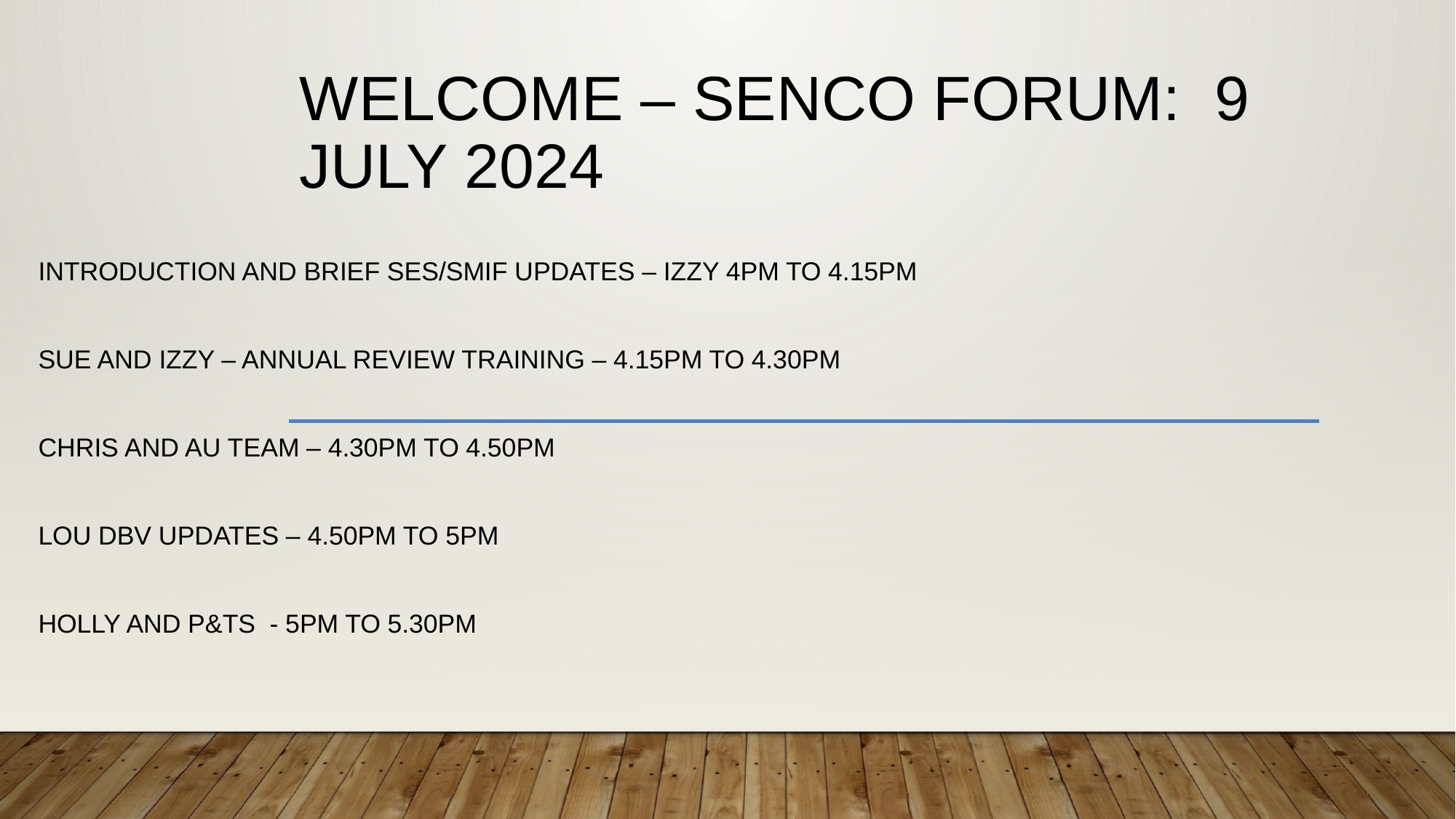

# Welcome – SENCo Forum:  9 July 2024

Introduction and brief SES/SMIF updates – Izzy 4pm to 4.15pm

Sue and Izzy – Annual Review training – 4.15pm to 4.30pm

Chris and AU team – 4.30pm to 4.50pm

Lou DBV updates – 4.50pm to 5pm

Holly and P&TS  - 5pm to 5.30pm